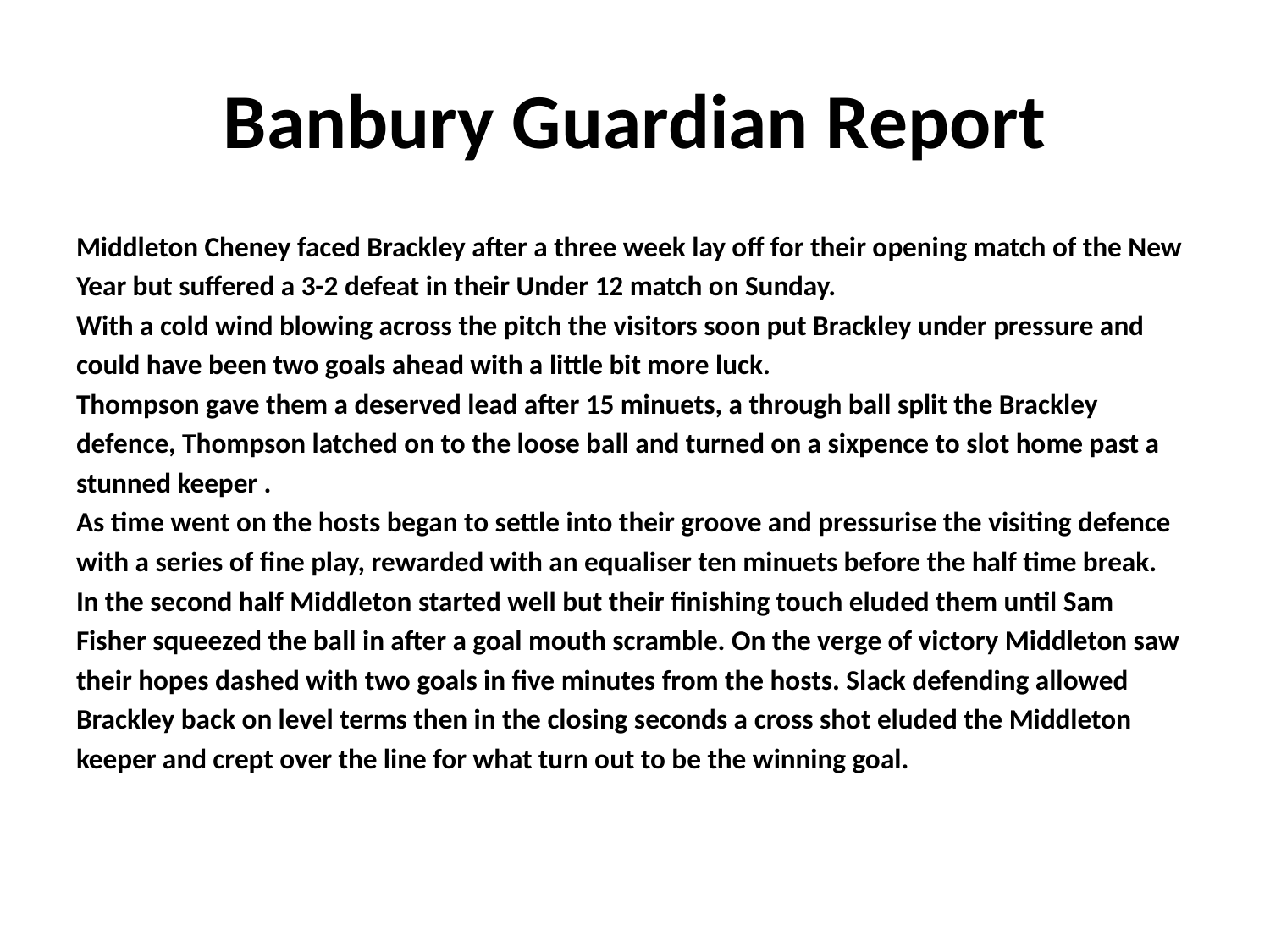

# Banbury Guardian Report
Middleton Cheney faced Brackley after a three week lay off for their opening match of the New
Year but suffered a 3-2 defeat in their Under 12 match on Sunday.
With a cold wind blowing across the pitch the visitors soon put Brackley under pressure and
could have been two goals ahead with a little bit more luck.
Thompson gave them a deserved lead after 15 minuets, a through ball split the Brackley
defence, Thompson latched on to the loose ball and turned on a sixpence to slot home past a
stunned keeper .
As time went on the hosts began to settle into their groove and pressurise the visiting defence
with a series of fine play, rewarded with an equaliser ten minuets before the half time break.
In the second half Middleton started well but their finishing touch eluded them until Sam
Fisher squeezed the ball in after a goal mouth scramble. On the verge of victory Middleton saw
their hopes dashed with two goals in five minutes from the hosts. Slack defending allowed
Brackley back on level terms then in the closing seconds a cross shot eluded the Middleton
keeper and crept over the line for what turn out to be the winning goal.